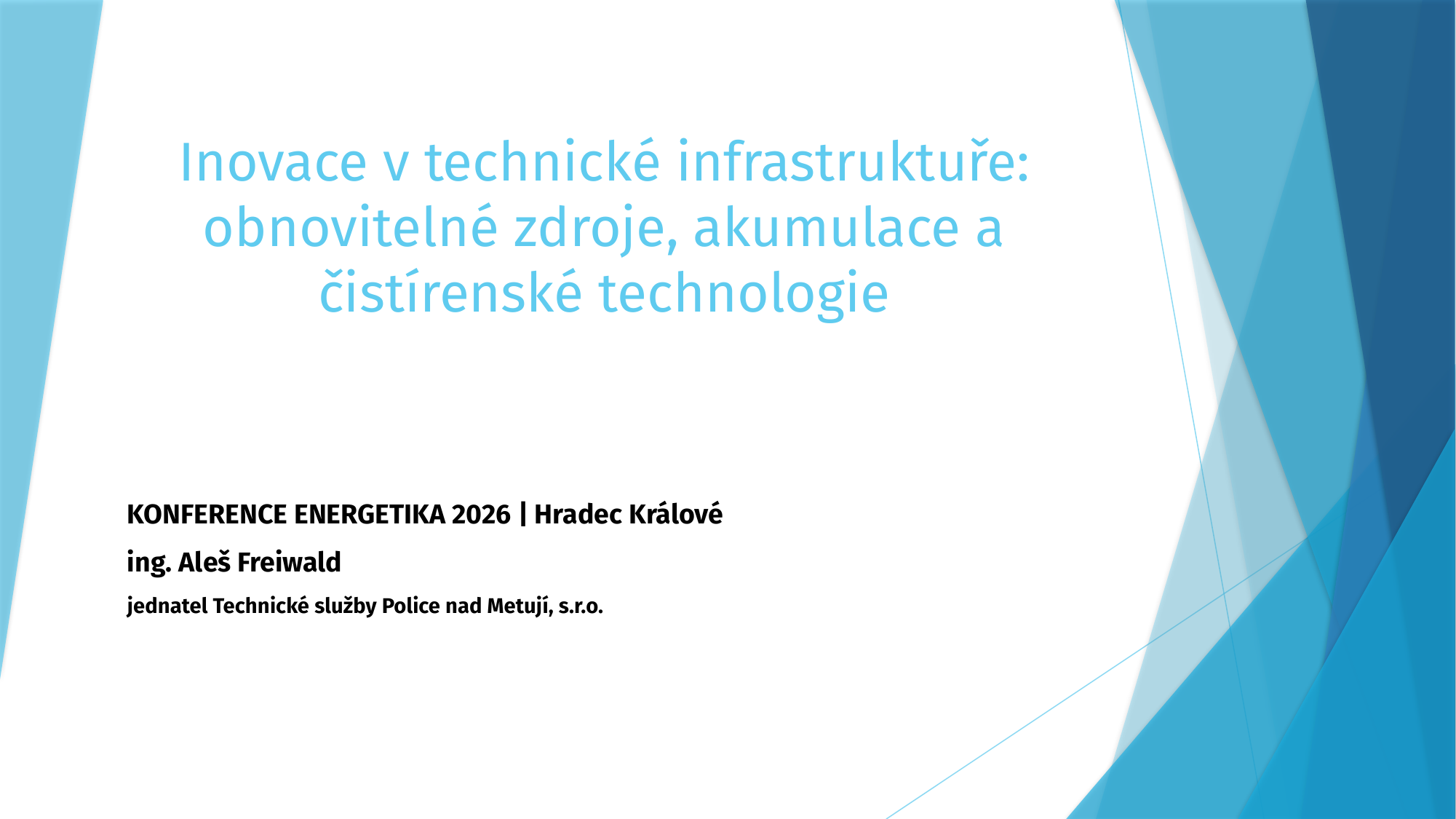

# Inovace v technické infrastruktuře: obnovitelné zdroje, akumulace a čistírenské technologie

KONFERENCE ENERGETIKA 2026 | Hradec Králové
ing. Aleš Freiwald
jednatel Technické služby Police nad Metují, s.r.o.